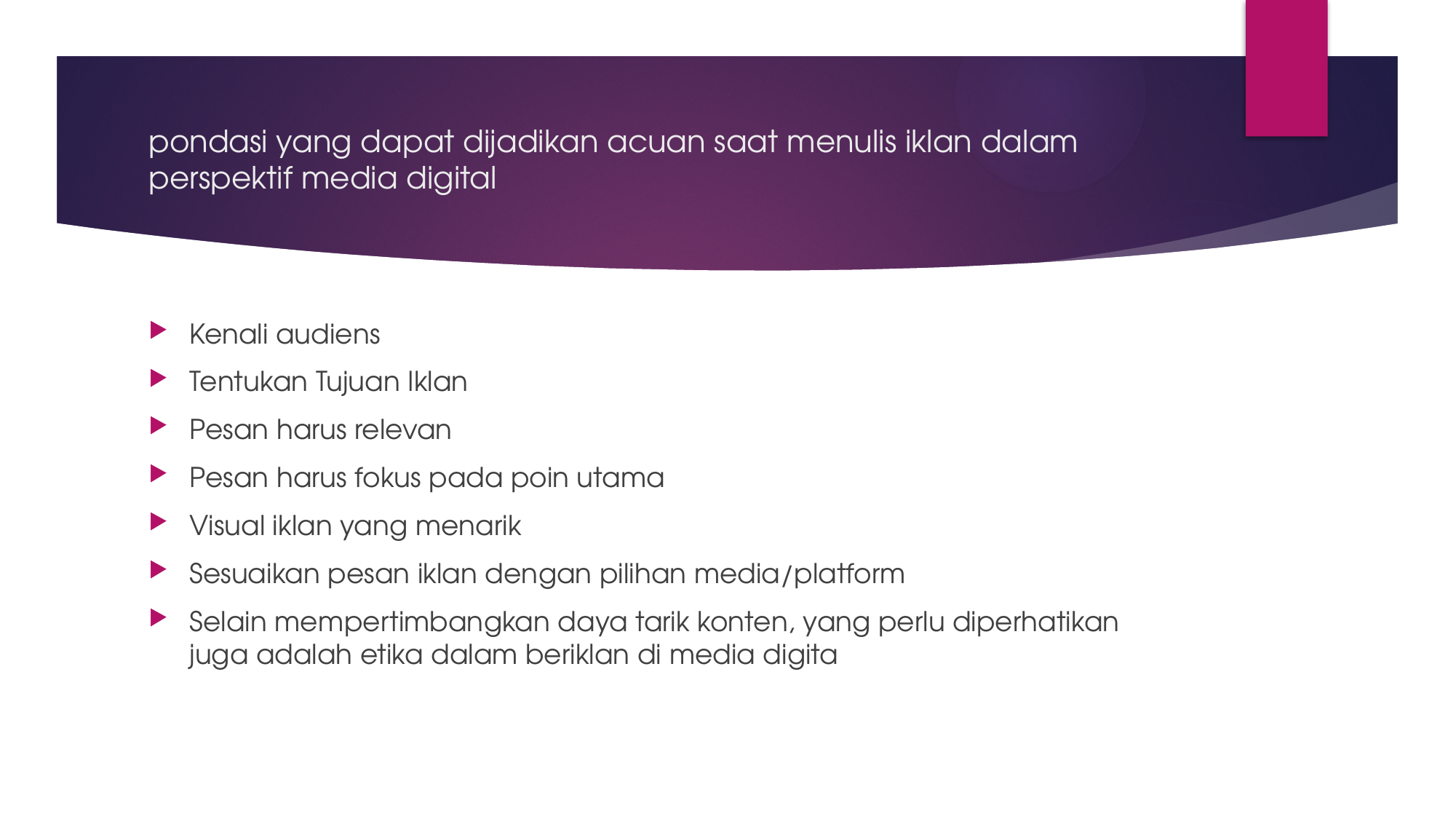

# pondasi yang dapat dijadikan acuan saat menulis iklan dalam perspektif media digital
Kenali audiens
Tentukan Tujuan Iklan
Pesan harus relevan
Pesan harus fokus pada poin utama
Visual iklan yang menarik
Sesuaikan pesan iklan dengan pilihan media/platform
Selain mempertimbangkan daya tarik konten, yang perlu diperhatikan juga adalah etika dalam beriklan di media digita